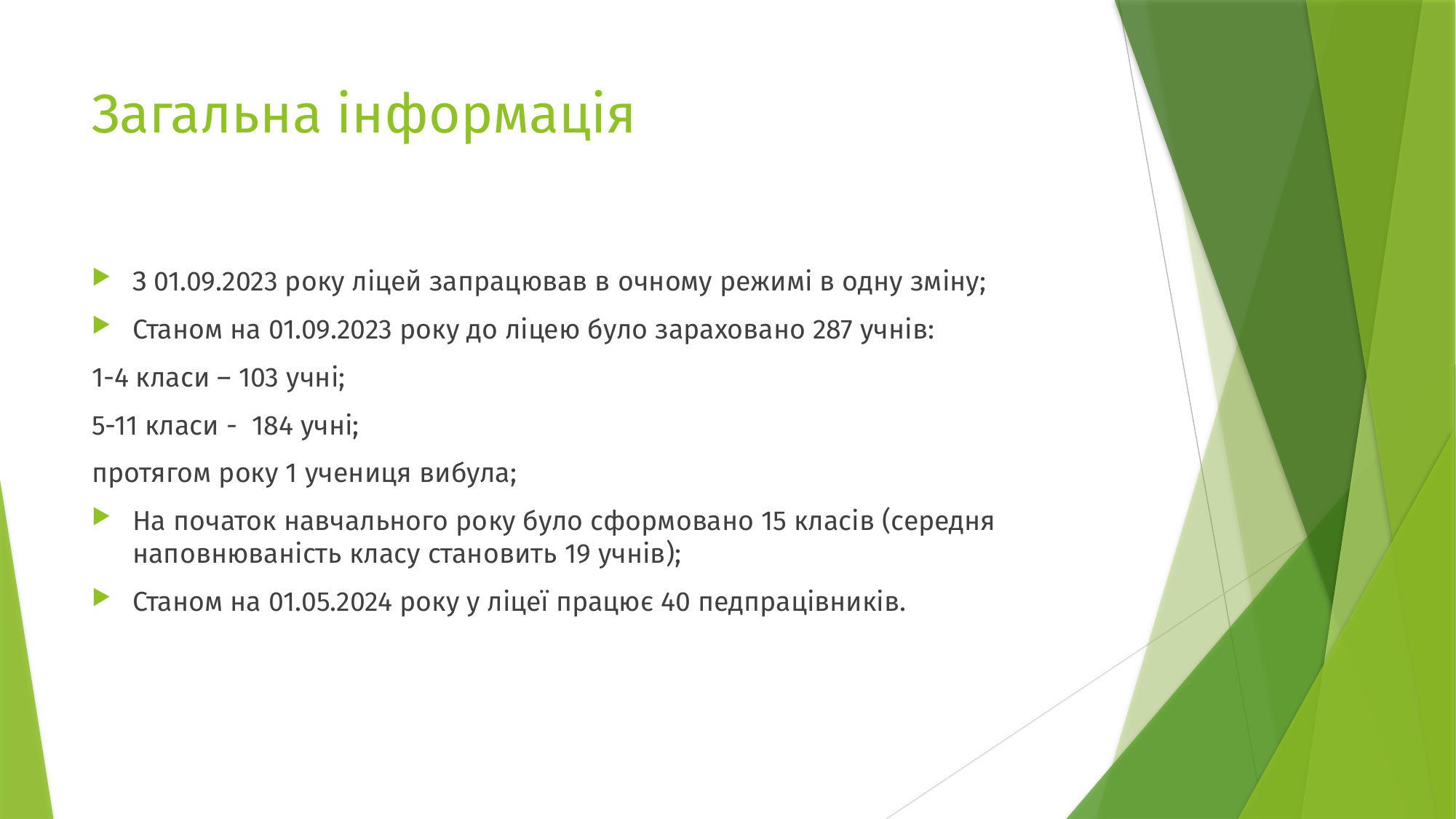

# Загальна інформація
З 01.09.2023 року ліцей запрацював в очному режимі в одну зміну;
Станом на 01.09.2023 року до ліцею було зараховано 287 учнів:
1-4 класи – 103 учні;
5-11 класи -  184 учні;
протягом року 1 учениця вибула;
На початок навчального року було сформовано 15 класів (середня наповнюваність класу становить 19 учнів);
Станом на 01.05.2024 року у ліцеї працює 40 педпрацівників.